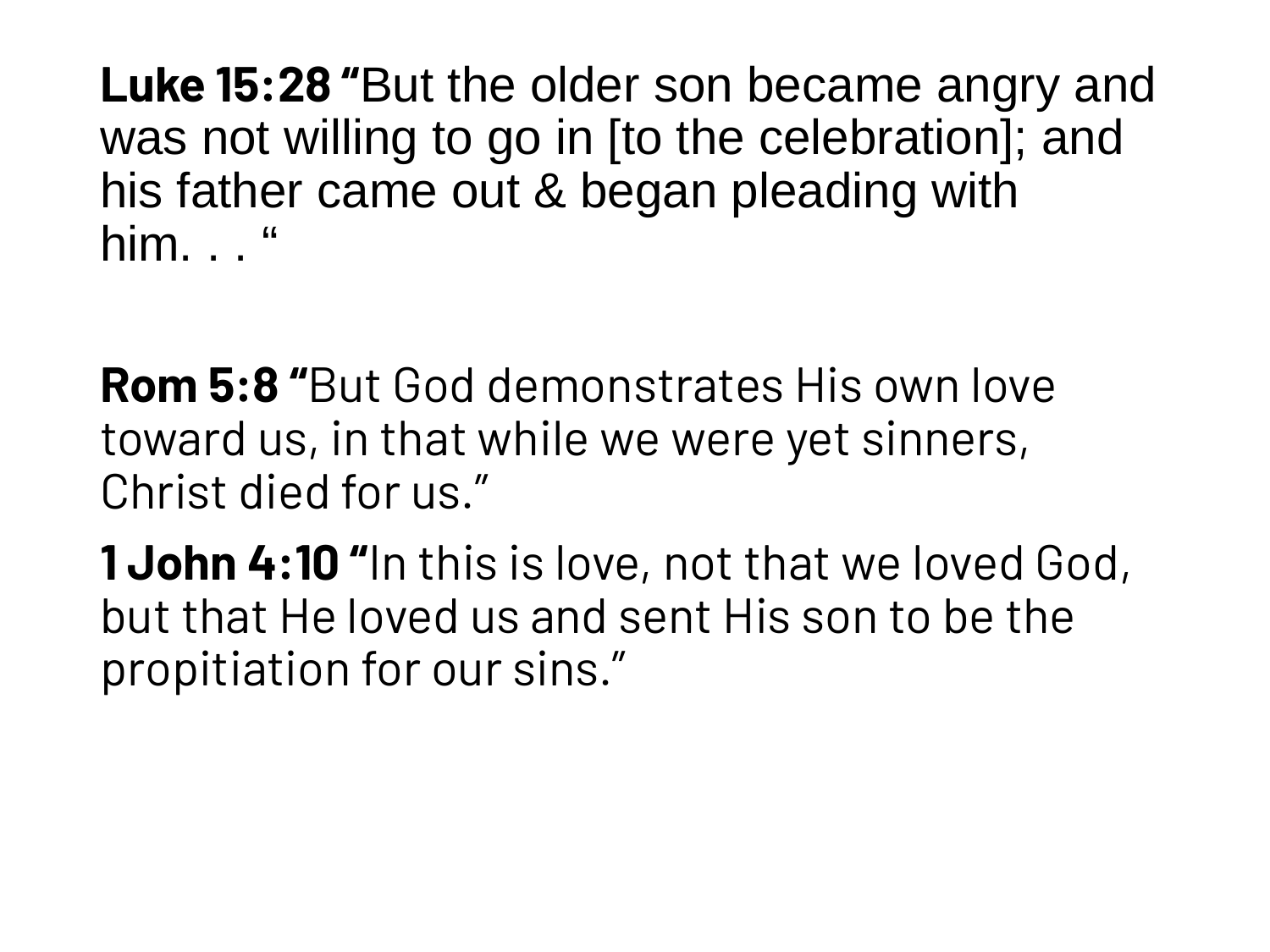

#
Luke 15:28 “But the older son became angry and was not willing to go in [to the celebration]; and his father came out & began pleading with him. . . “

Rom 5:8 “But God demonstrates His own love toward us, in that while we were yet sinners, Christ died for us.”
1 John 4:10 “In this is love, not that we loved God, but that He loved us and sent His son to be the propitiation for our sins.”